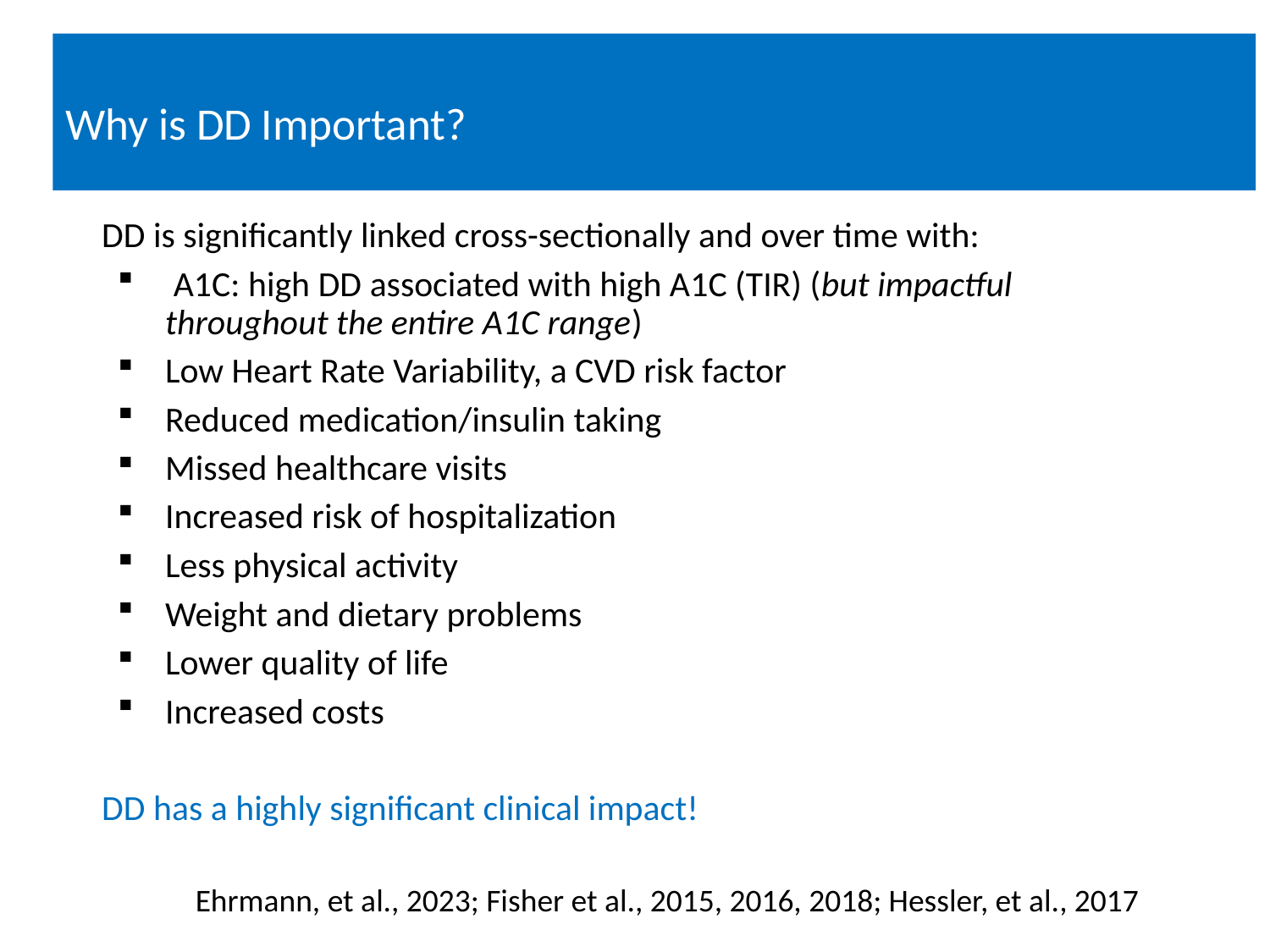

# Why is DD Important?
DD is significantly linked cross-sectionally and over time with:
 A1C: high DD associated with high A1C (TIR) (but impactful throughout the entire A1C range)
Low Heart Rate Variability, a CVD risk factor
Reduced medication/insulin taking
Missed healthcare visits
Increased risk of hospitalization
Less physical activity
Weight and dietary problems
Lower quality of life
Increased costs

DD has a highly significant clinical impact!

             Ehrmann, et al., 2023; Fisher et al., 2015, 2016, 2018; Hessler, et al., 2017